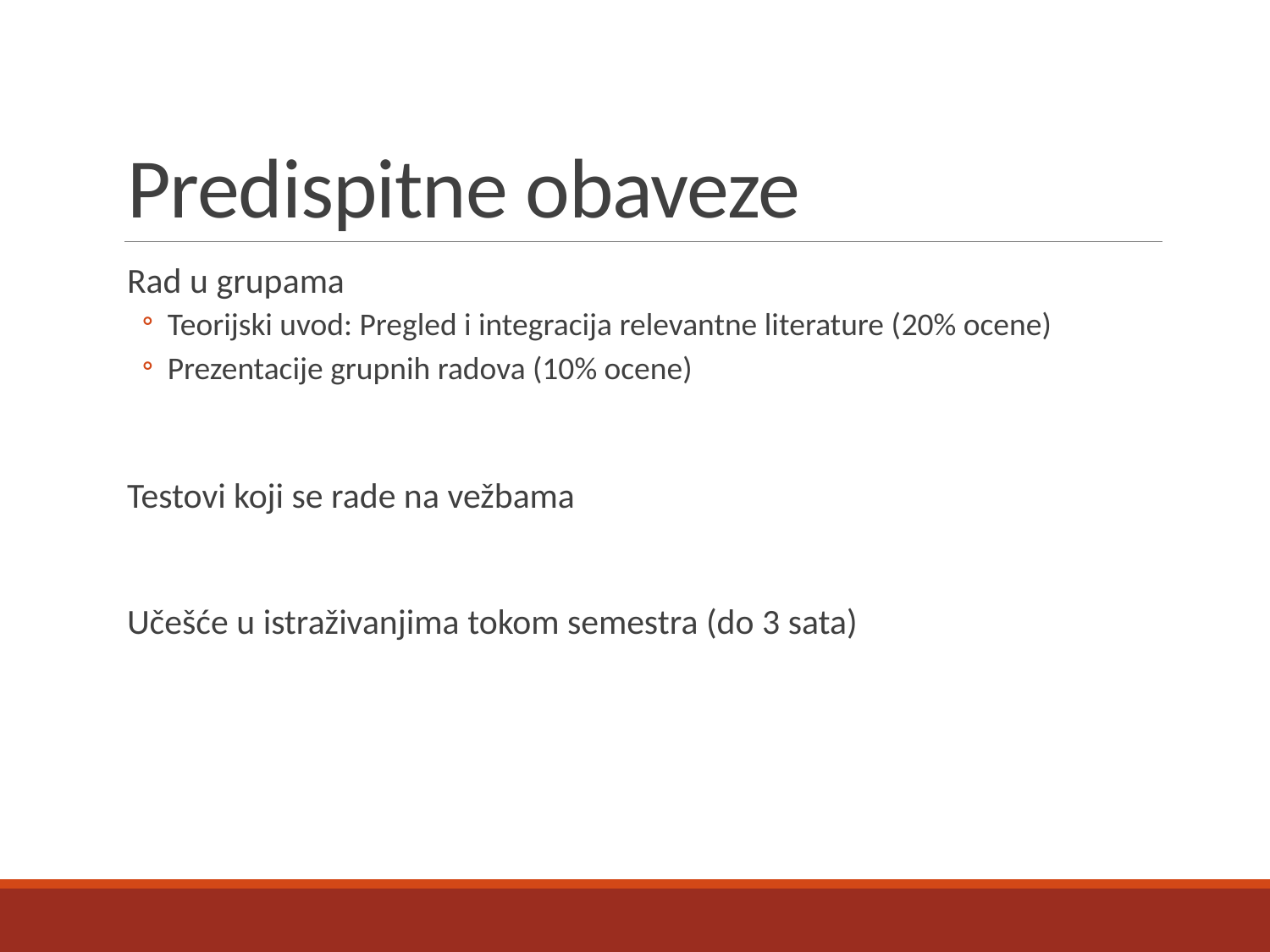

# Predispitne obaveze
Rad u grupama
Teorijski uvod: Pregled i integracija relevantne literature (20% ocene)
Prezentacije grupnih radova (10% ocene)

Testovi koji se rade na vežbama

Učešće u istraživanjima tokom semestra (do 3 sata)